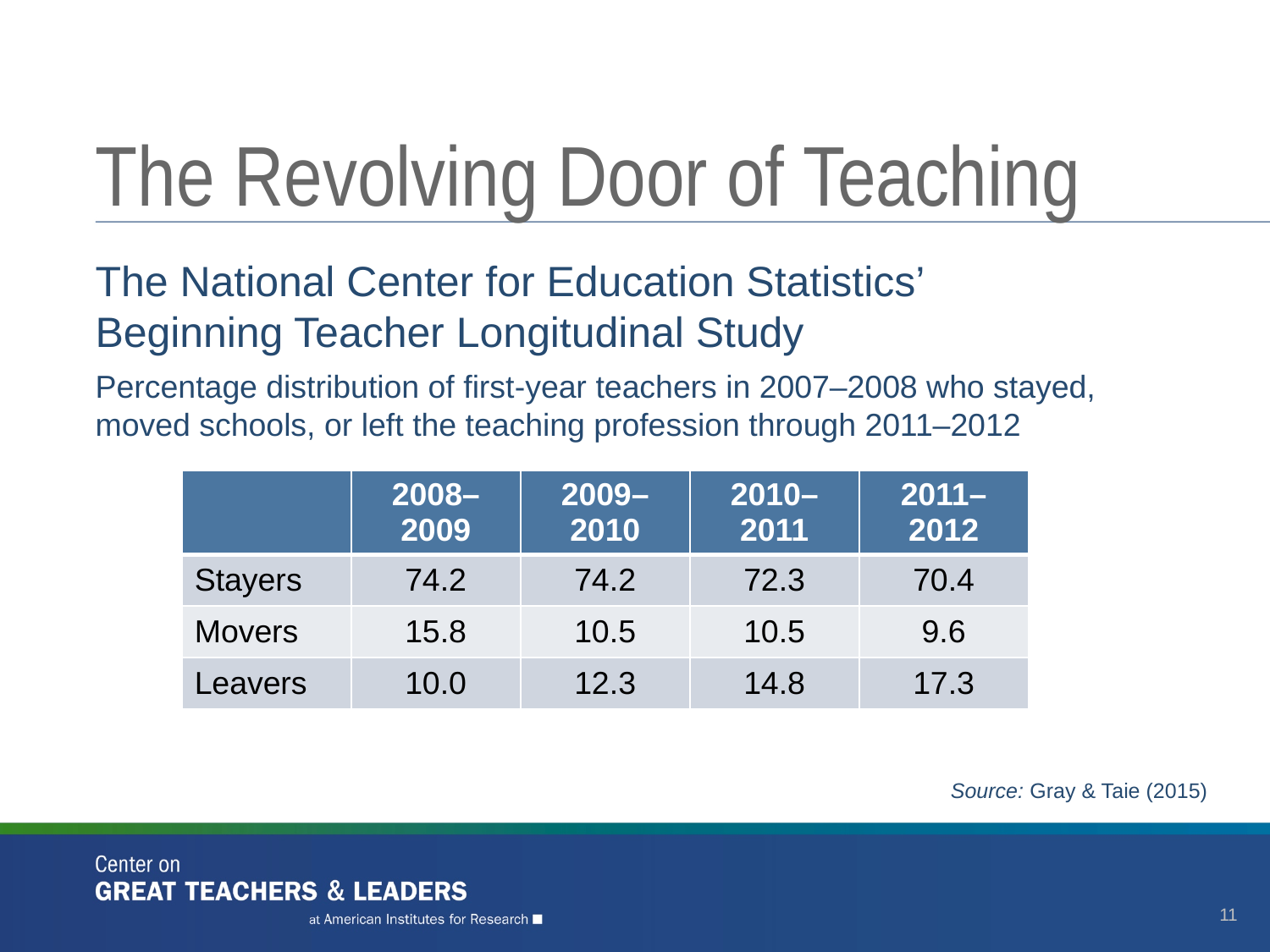

# The Revolving Door of Teaching
The National Center for Education Statistics’ Beginning Teacher Longitudinal Study
Percentage distribution of first-year teachers in 2007–2008 who stayed, moved schools, or left the teaching profession through 2011–2012
|  | 2008–2009 | 2009–2010 | 2010–2011 | 2011–2012 |
| --- | --- | --- | --- | --- |
| Stayers | 74.2 | 74.2 | 72.3 | 70.4 |
| Movers | 15.8 | 10.5 | 10.5 | 9.6 |
| Leavers | 10.0 | 12.3 | 14.8 | 17.3 |
Source: Gray & Taie (2015)
11